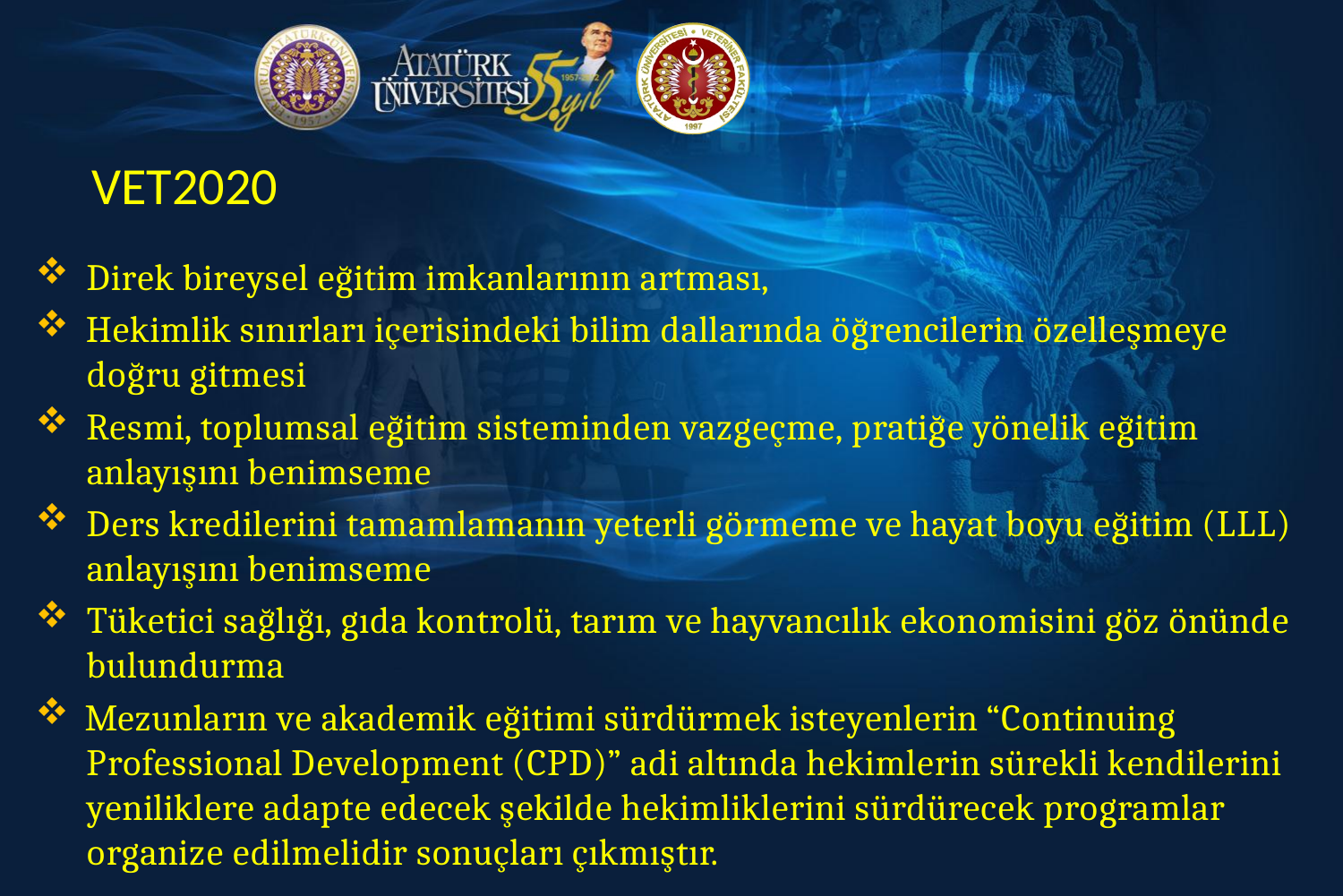

VET2020
Direk bireysel eğitim imkanlarının artması,
Hekimlik sınırları içerisindeki bilim dallarında öğrencilerin özelleşmeye doğru gitmesi
Resmi, toplumsal eğitim sisteminden vazgeçme, pratiğe yönelik eğitim anlayışını benimseme
Ders kredilerini tamamlamanın yeterli görmeme ve hayat boyu eğitim (LLL) anlayışını benimseme
Tüketici sağlığı, gıda kontrolü, tarım ve hayvancılık ekonomisini göz önünde bulundurma
Mezunların ve akademik eğitimi sürdürmek isteyenlerin “Continuing Professional Development (CPD)” adi altında hekimlerin sürekli kendilerini yeniliklere adapte edecek şekilde hekimliklerini sürdürecek programlar organize edilmelidir sonuçları çıkmıştır.